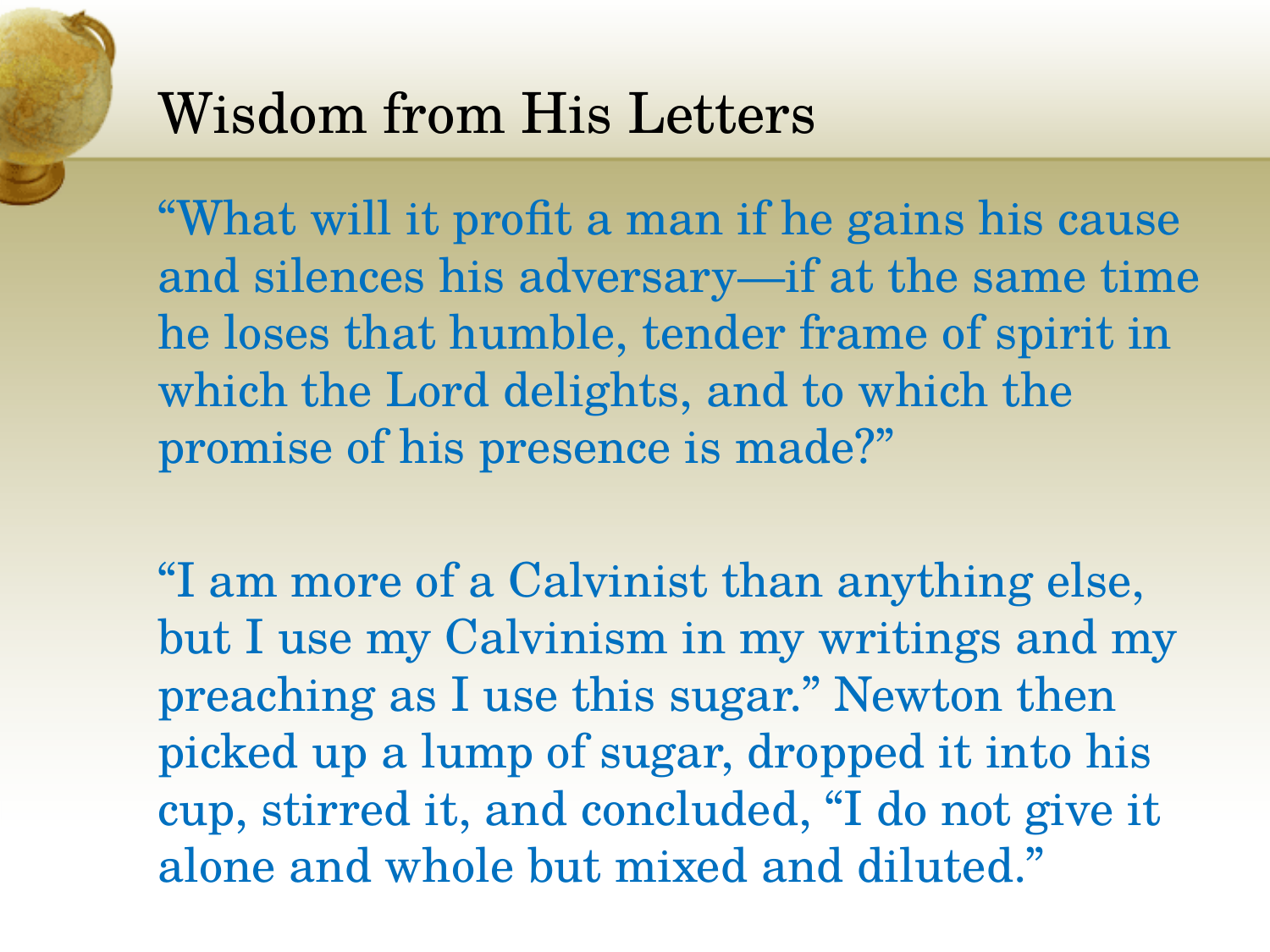

# Wisdom from His Letters
“What will it profit a man if he gains his cause and silences his adversary—if at the same time he loses that humble, tender frame of spirit in which the Lord delights, and to which the promise of his presence is made?”

“I am more of a Calvinist than anything else, but I use my Calvinism in my writings and my preaching as I use this sugar.” Newton then picked up a lump of sugar, dropped it into his cup, stirred it, and concluded, “I do not give it alone and whole but mixed and diluted.”